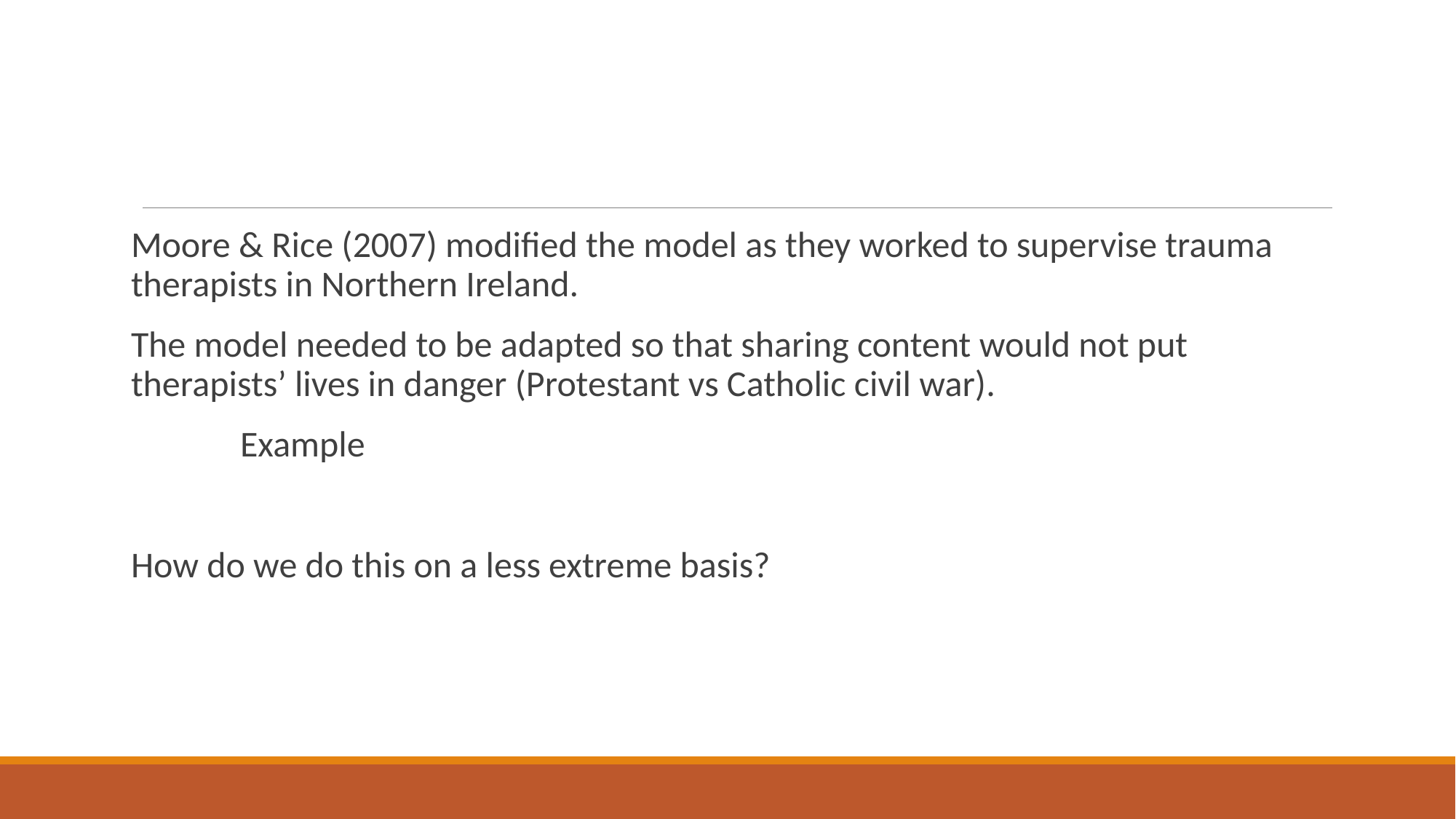

#
Moore & Rice (2007) modified the model as they worked to supervise trauma therapists in Northern Ireland.
The model needed to be adapted so that sharing content would not put therapists’ lives in danger (Protestant vs Catholic civil war).
	Example

How do we do this on a less extreme basis?